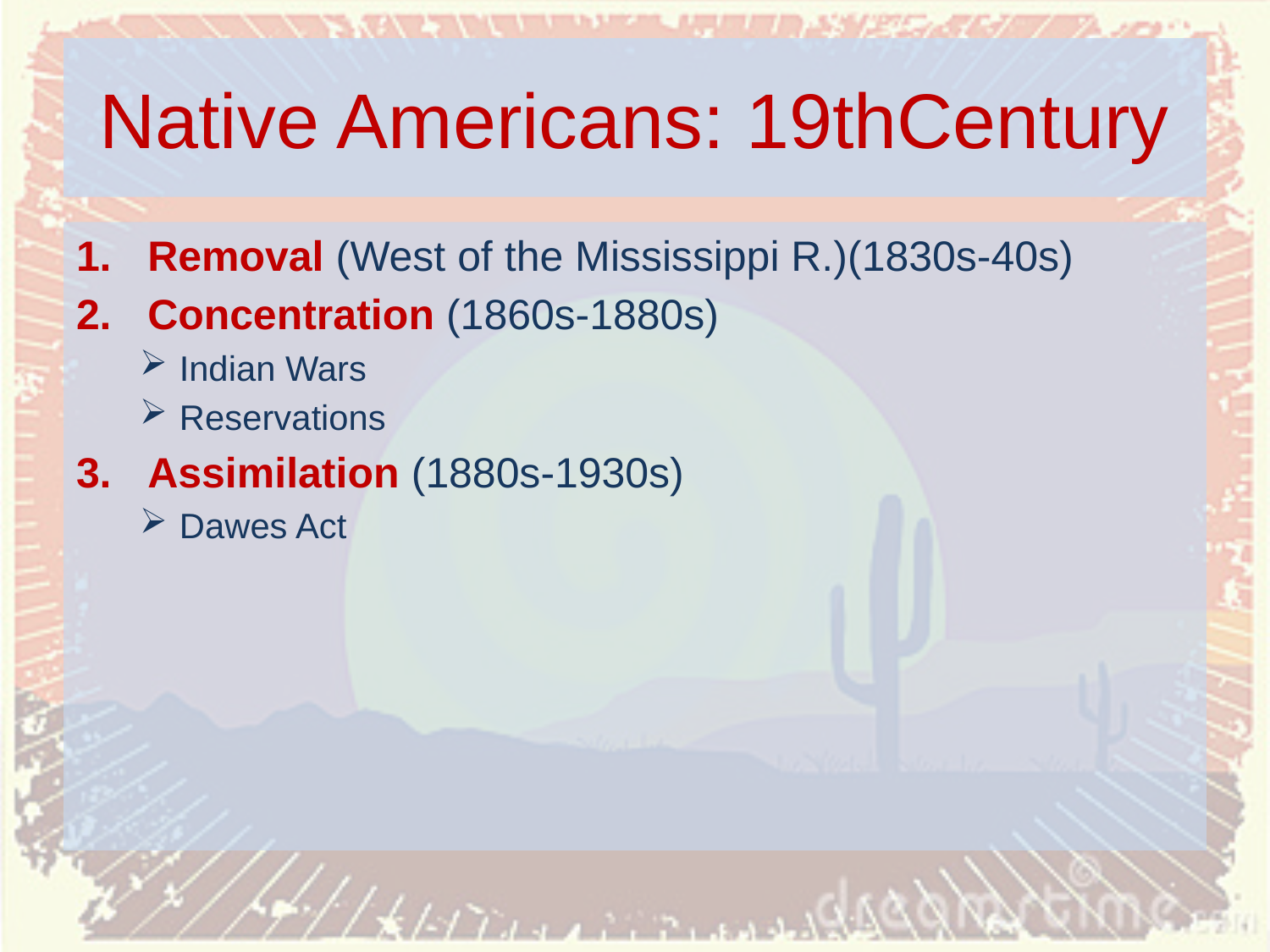

# Native Americans: 19thCentury
Removal (West of the Mississippi R.)(1830s-40s)
Concentration (1860s-1880s)
Indian Wars
Reservations
Assimilation (1880s-1930s)
Dawes Act